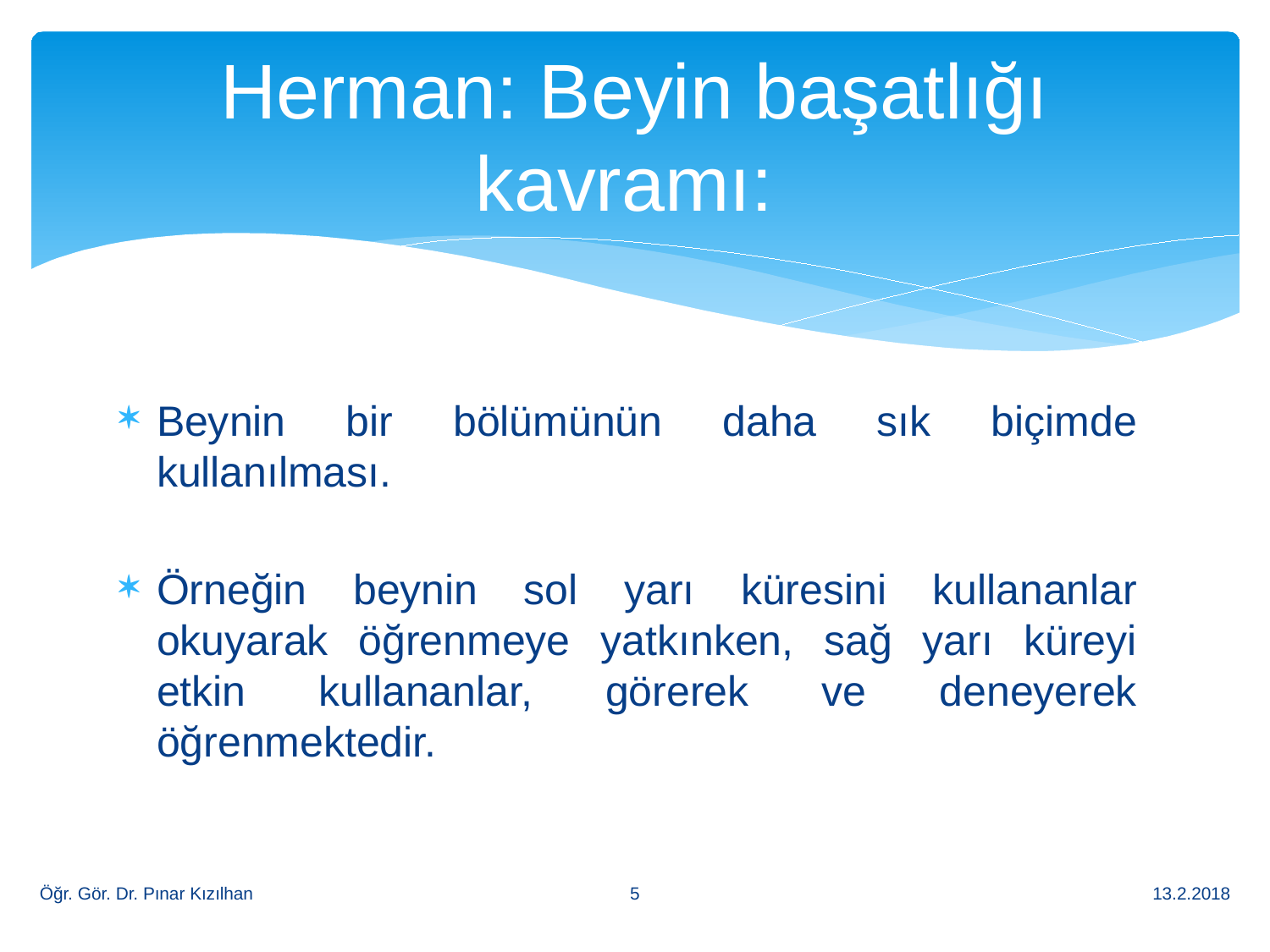

# Herman: Beyin başatlığı kavramı:

Beynin bir bölümünün daha sık biçimde kullanılması.

Örneğin beynin sol yarı küresini kullananlar okuyarak öğrenmeye yatkınken, sağ yarı küreyi etkin kullananlar, görerek ve deneyerek öğrenmektedir.

5
Öğr. Gör. Dr. Pınar Kızılhan
13.2.2018